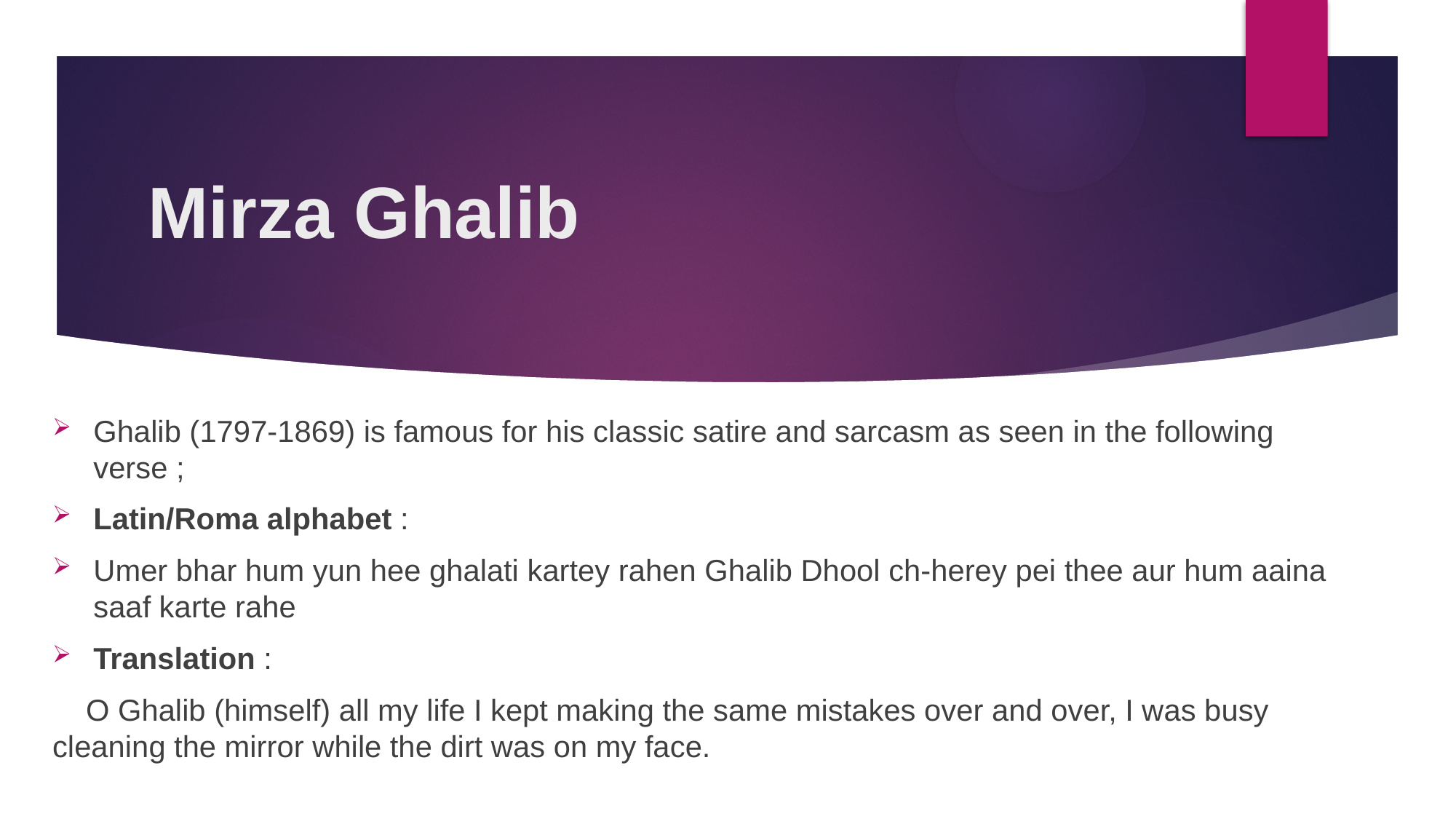

# Mirza Ghalib
Ghalib (1797-1869) is famous for his classic satire and sarcasm as seen in the following verse ;
Latin/Roma alphabet :
Umer bhar hum yun hee ghalati kartey rahen Ghalib Dhool ch-herey pei thee aur hum aaina saaf karte rahe
Translation :
    O Ghalib (himself) all my life I kept making the same mistakes over and over, I was busy cleaning the mirror while the dirt was on my face.